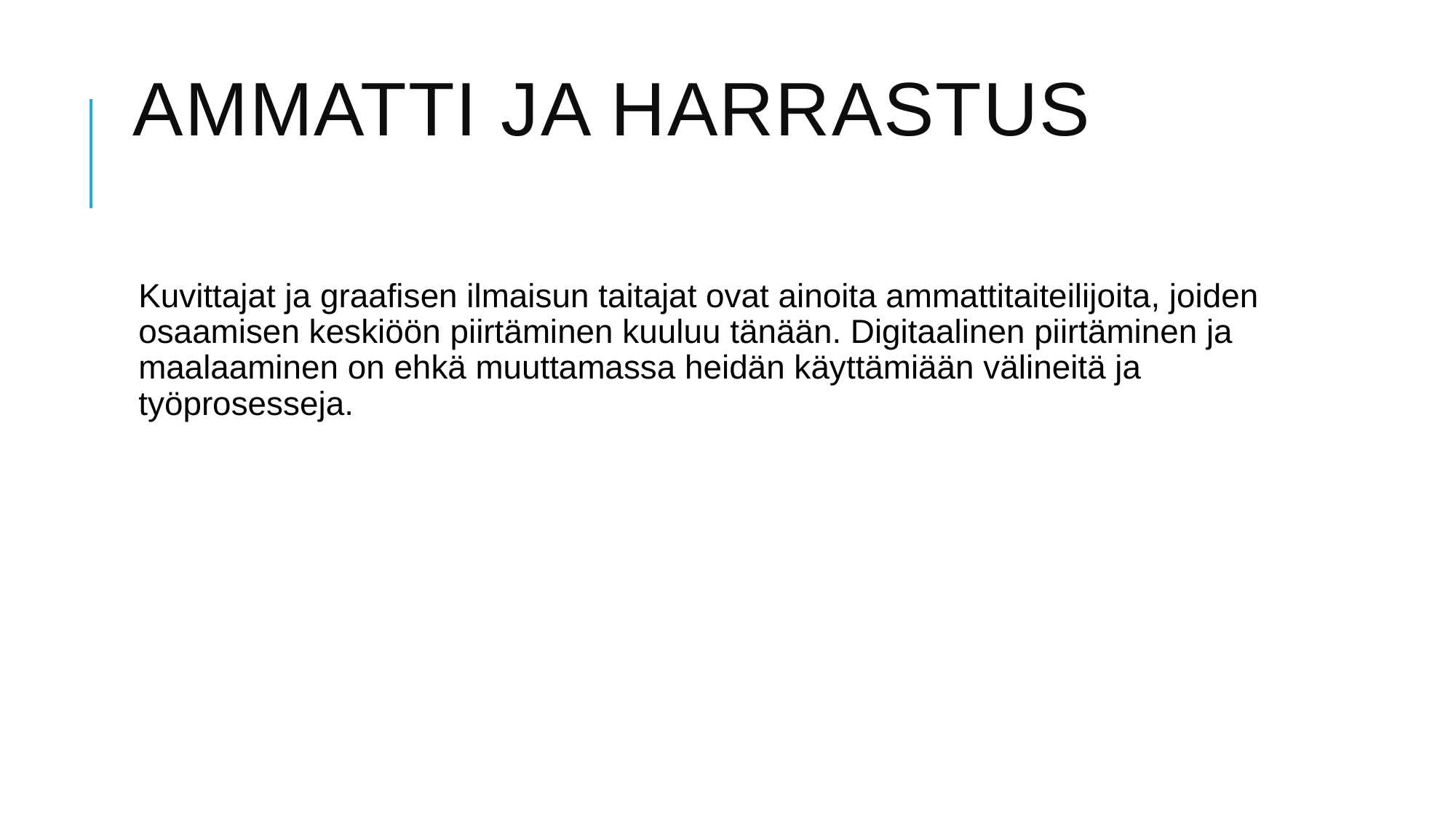

# Ammatti ja harrastus
Kuvittajat ja graafisen ilmaisun taitajat ovat ainoita ammattitaiteilijoita, joiden osaamisen keskiöön piirtäminen kuuluu tänään. Digitaalinen piirtäminen ja maalaaminen on ehkä muuttamassa heidän käyttämiään välineitä ja työprosesseja.